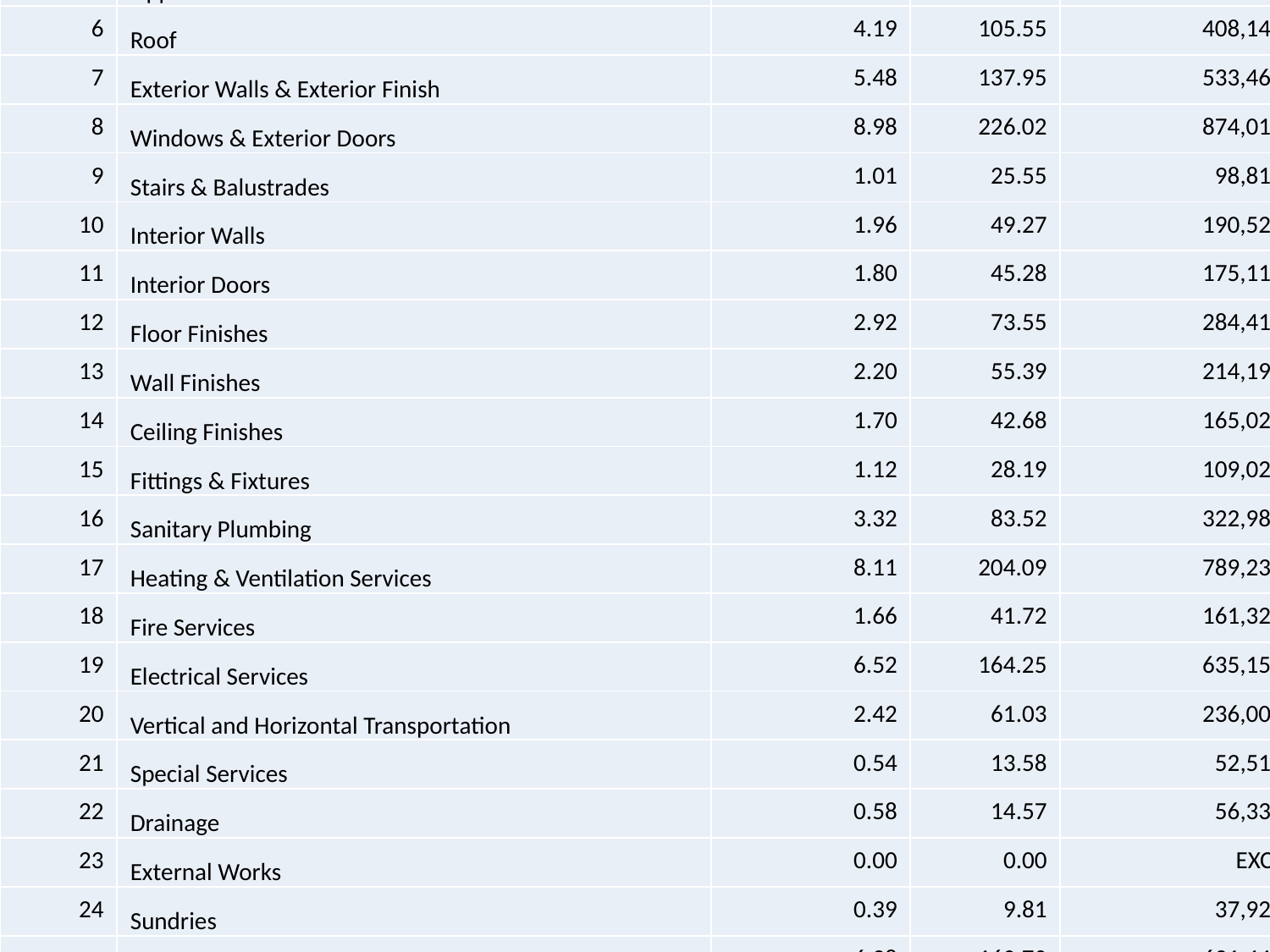

| Job Name: BioTech Office Building (Campbell) |  |  |  |  |
| --- | --- | --- | --- | --- |
|  |  |  |  |  |
| Element No. | Element Name | Element % | Elemental Rate $/m2 | Element Total |
|  |  |  |  |  |
| 1 | Site Preparation | 1.87 | 46.97 | 181,647 |
| 2 | Substructure | 5.83 | 146.89 | 568,038 |
| 3 | Frame | 7.17 | 180.64 | 698,544 |
| 4 | Structural Walls | 3.42 | 86.11 | 333,003 |
| 5 | Upper Floors | 6.60 | 166.17 | 642,587 |
| 6 | Roof | 4.19 | 105.55 | 408,145 |
| 7 | Exterior Walls & Exterior Finish | 5.48 | 137.95 | 533,462 |
| 8 | Windows & Exterior Doors | 8.98 | 226.02 | 874,018 |
| 9 | Stairs & Balustrades | 1.01 | 25.55 | 98,811 |
| 10 | Interior Walls | 1.96 | 49.27 | 190,522 |
| 11 | Interior Doors | 1.80 | 45.28 | 175,112 |
| 12 | Floor Finishes | 2.92 | 73.55 | 284,411 |
| 13 | Wall Finishes | 2.20 | 55.39 | 214,198 |
| 14 | Ceiling Finishes | 1.70 | 42.68 | 165,029 |
| 15 | Fittings & Fixtures | 1.12 | 28.19 | 109,028 |
| 16 | Sanitary Plumbing | 3.32 | 83.52 | 322,981 |
| 17 | Heating & Ventilation Services | 8.11 | 204.09 | 789,230 |
| 18 | Fire Services | 1.66 | 41.72 | 161,320 |
| 19 | Electrical Services | 6.52 | 164.25 | 635,156 |
| 20 | Vertical and Horizontal Transportation | 2.42 | 61.03 | 236,000 |
| 21 | Special Services | 0.54 | 13.58 | 52,510 |
| 22 | Drainage | 0.58 | 14.57 | 56,330 |
| 23 | External Works | 0.00 | 0.00 | EXCL |
| 24 | Sundries | 0.39 | 9.81 | 37,928 |
| 25 | Preliminaries: 8% of Sub-Total El 1-24 | 6.38 | 160.70 | 621,441 |
| 26 | Margin: 5.5% of Sub-Total El 1-25 | 4.74 | 119.32 | 461,420 |
| 27 | Contingency: 10% of Sub-Total El 1-26 | 9.09 | 228.88 | 885,087 |
|  |  |  |  |  |
| GFA: | 3,867 | 100.00 | 2,517.70 | 9,735,957 |
|  |  |  |  |  |
|  |  | Final Total |  | $ 9,735,957 |
|  |  |  |  |  |
|  | Exclusions |  |  |  |
#